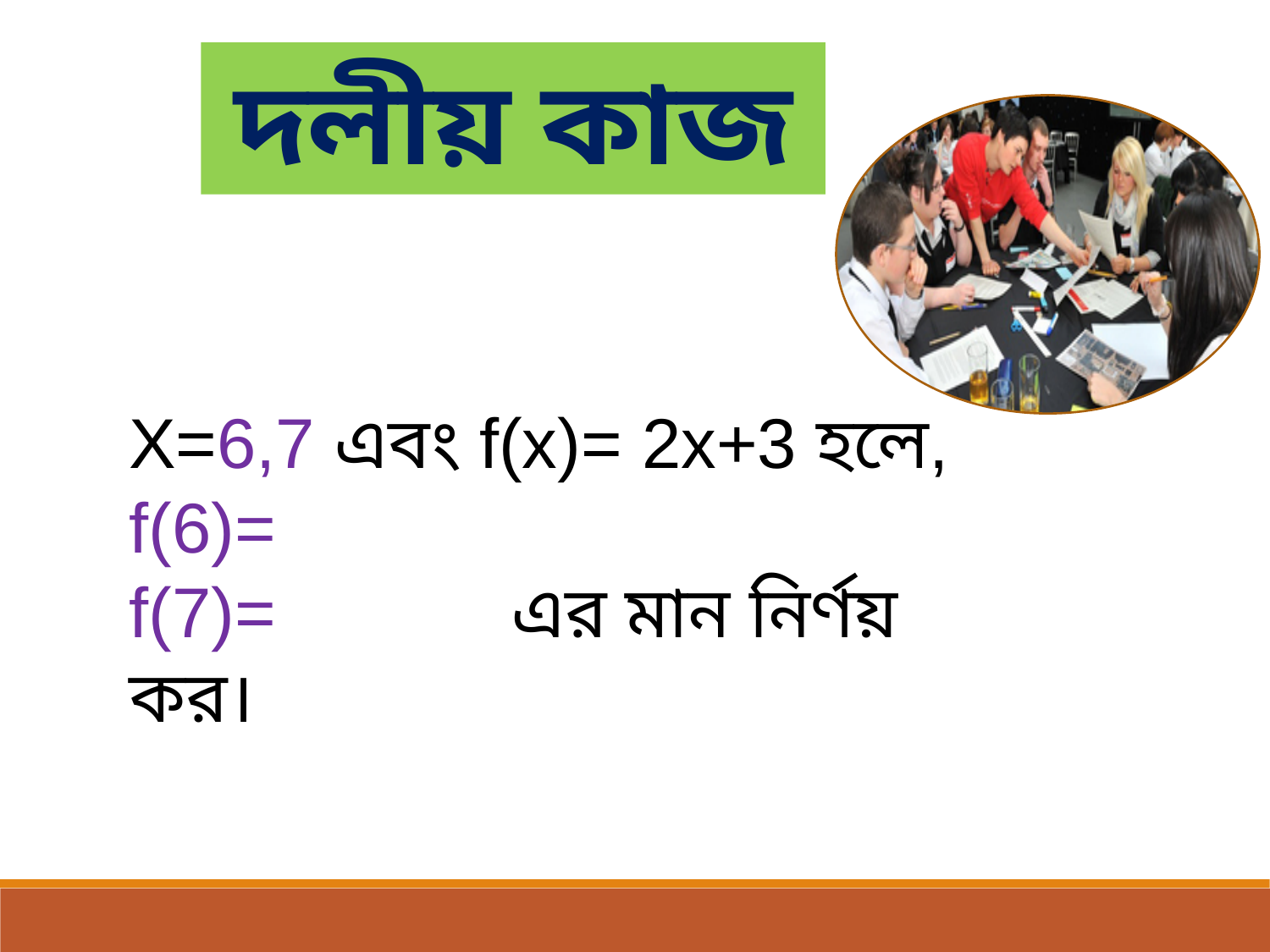

দলীয় কাজ

X=6,7 এবং f(x)= 2x+3 হলে, f(6)=
f(7)=            এর মান নির্ণয় কর।